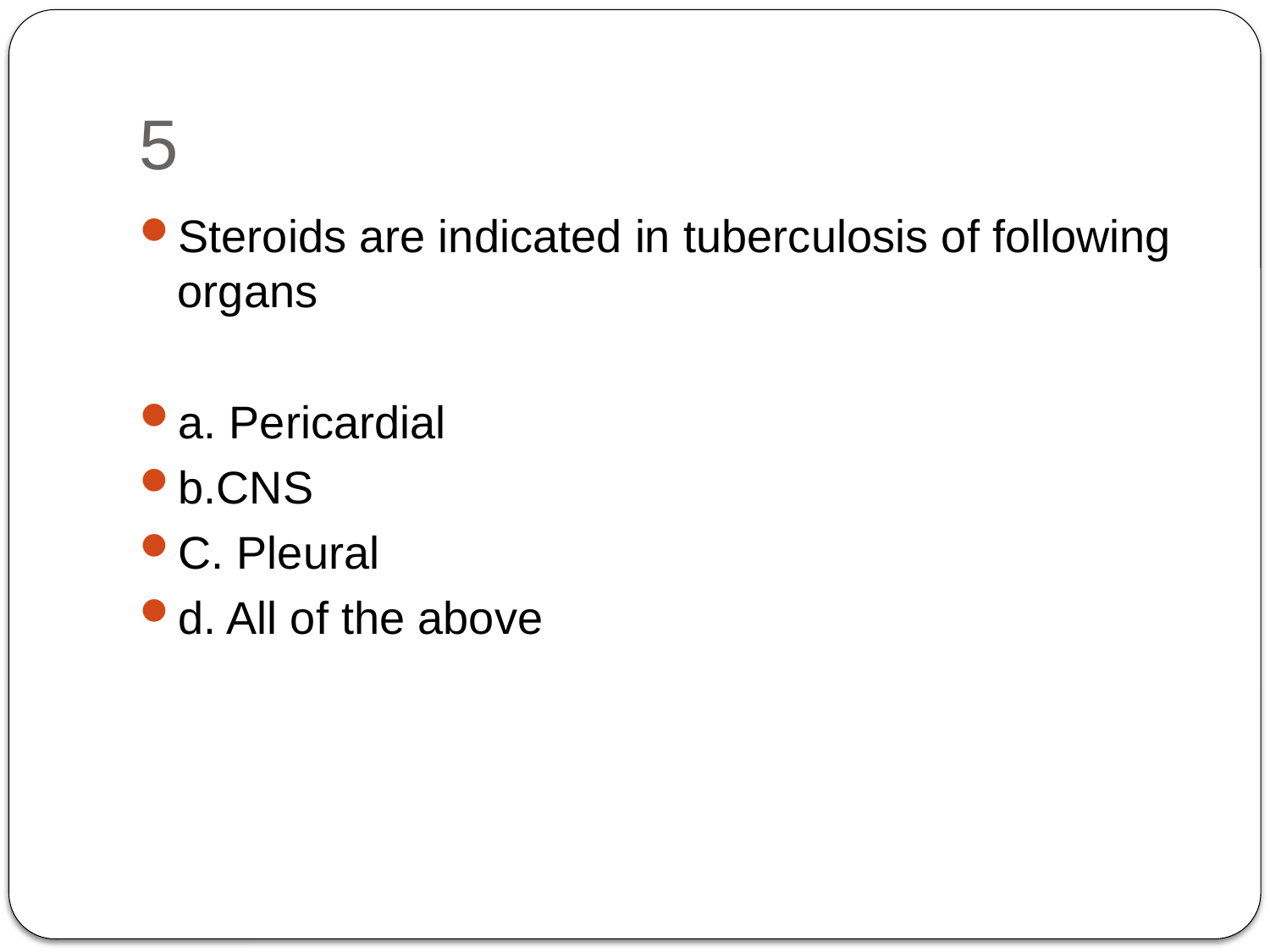

# 5
Steroids are indicated in tuberculosis of following organs

a. Pericardial
b.CNS
C. Pleural
d. All of the above